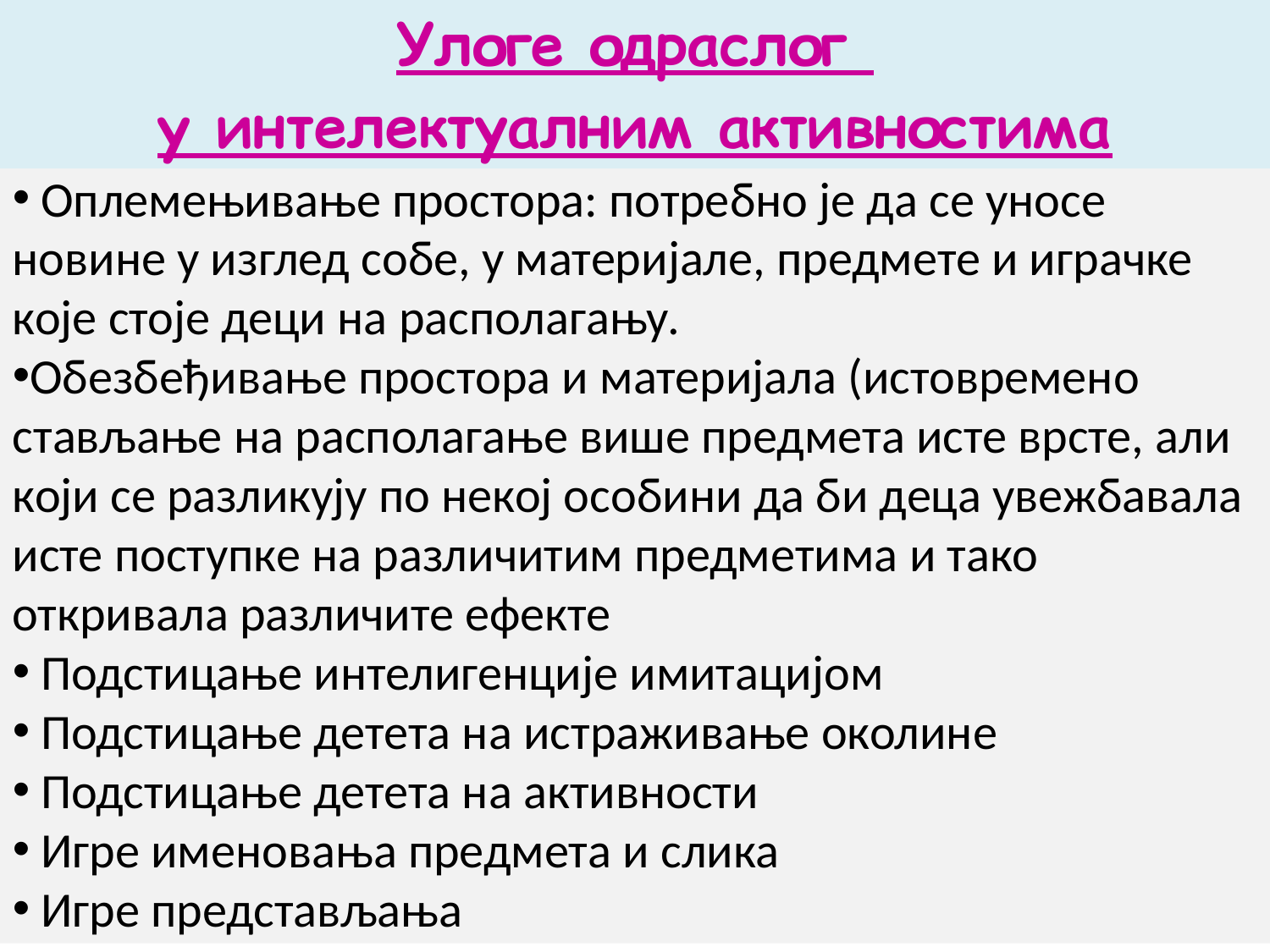

Улоге одраслог
у интелектуалним активностима

 Оплемењивање простора: потребно је да се уносе новине у изглед собе, у материјале, предмете и играчке које стоје деци на располагању.
Обезбеђивање простора и материјала (истовремено стављање на располагање више предмета исте врсте, али који се разликују по некој особини да би деца увежбавала исте поступке на различитим предметима и тако откривала различите ефекте
 Подстицање интелигенције имитацијом
 Подстицање детета на истраживање околине
 Подстицање детета на активности
 Игре именовања предмета и слика
 Игре представљања